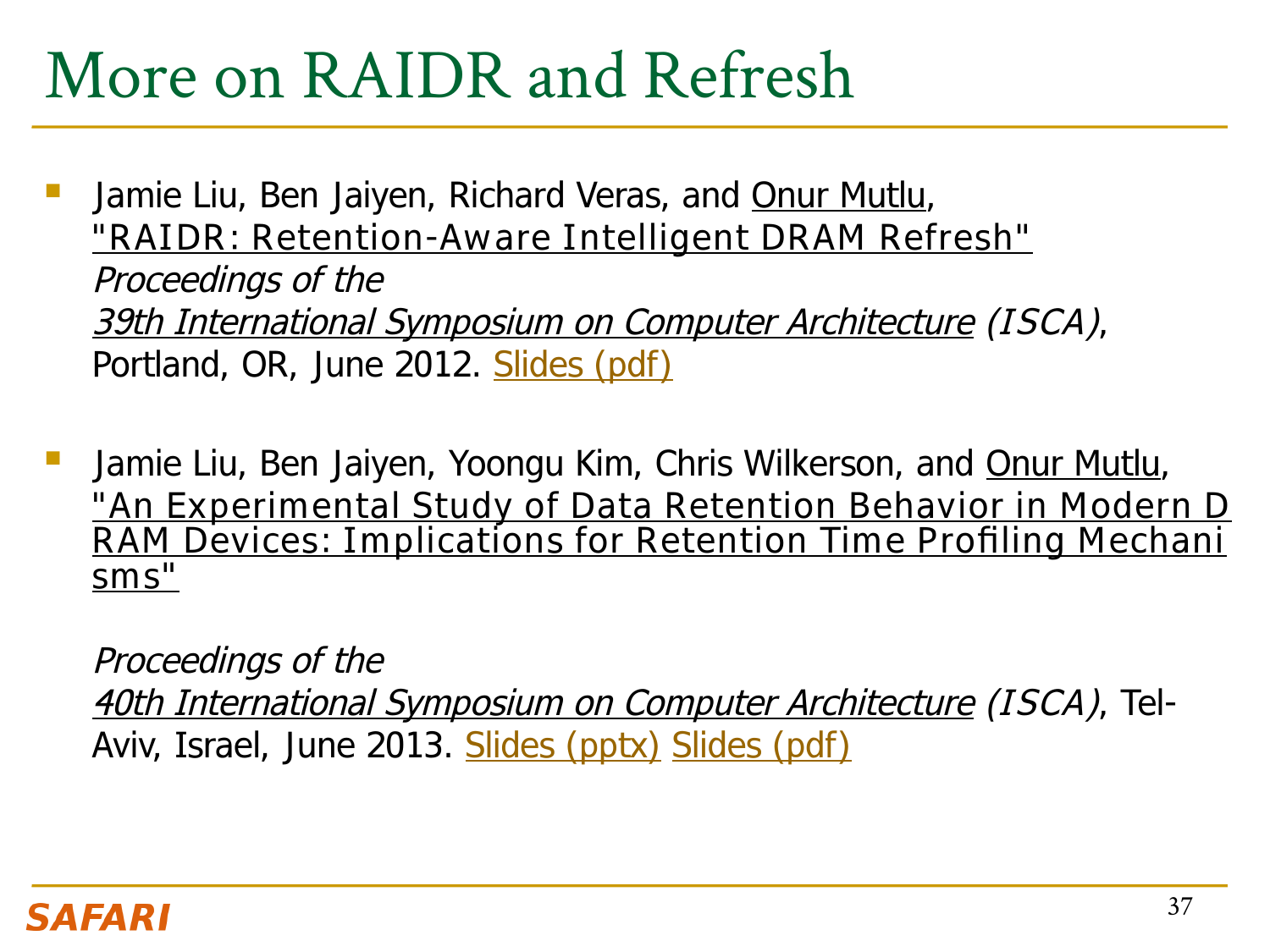

# More on RAIDR and Refresh
Jamie Liu, Ben Jaiyen, Richard Veras, and Onur Mutlu,
"RAIDR: Retention-Aware Intelligent DRAM Refresh"
Proceedings of the 39th International Symposium on Computer Architecture (ISCA), Portland, OR, June 2012. Slides (pdf)

Jamie Liu, Ben Jaiyen, Yoongu Kim, Chris Wilkerson, and Onur Mutlu,
"An Experimental Study of Data Retention Behavior in Modern DRAM Devices: Implications for Retention Time Profiling Mechanisms"
Proceedings of the 40th International Symposium on Computer Architecture (ISCA), Tel-Aviv, Israel, June 2013. Slides (pptx) Slides (pdf)
37